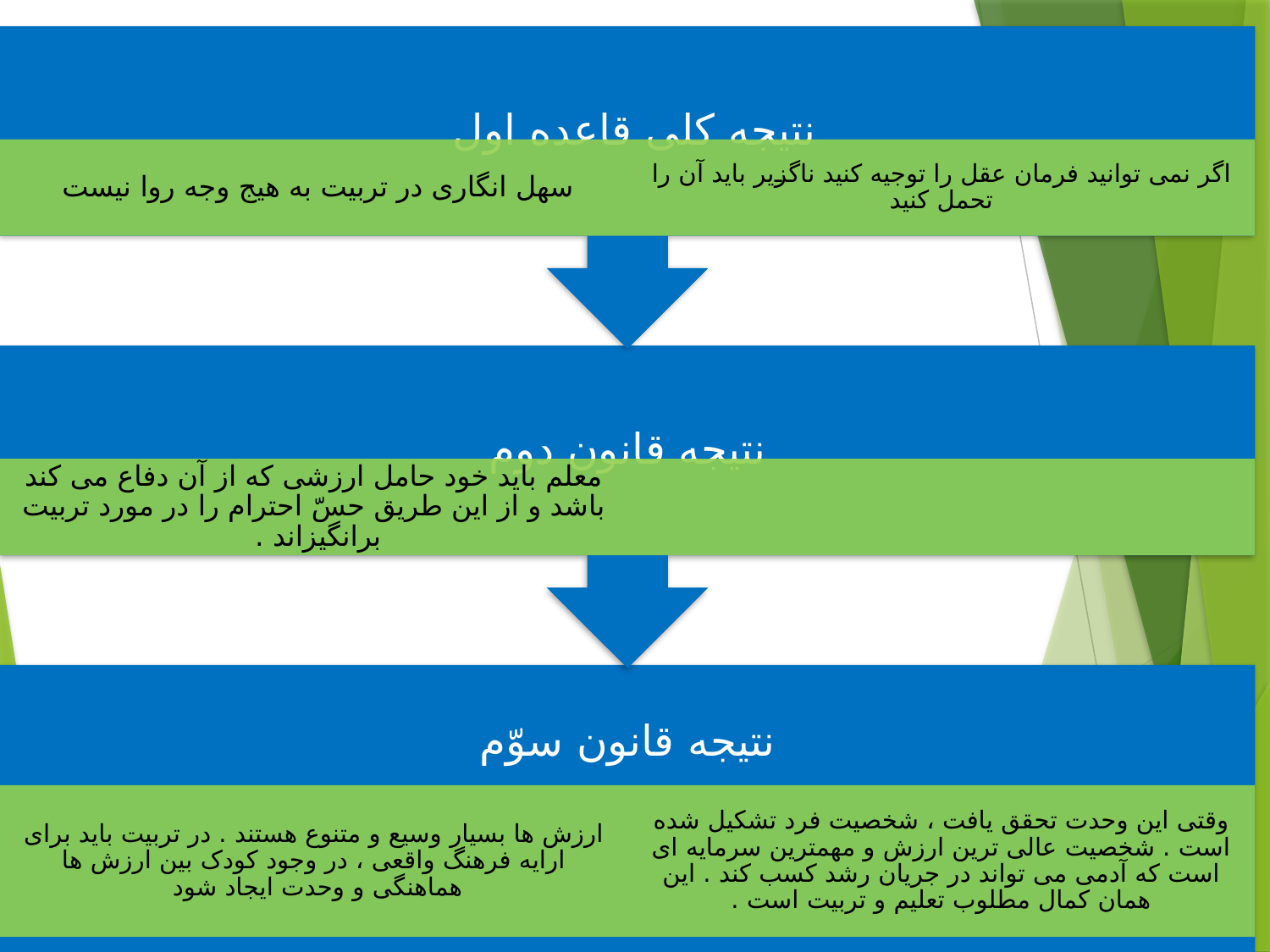

نتیجه قانون سوّم
ارزش ها بسیار وسیع و متنوع هستند . در تربیت باید برای ارایه فرهنگ واقعی ، در وجود کودک بین ارزش ها هماهنگی و وحدت ایجاد شود
وقتی این وحدت تحقق یافت ، شخصیت فرد تشکیل شده است . شخصیت عالی ترین ارزش و مهمترین سرمایه ای است که آدمی می تواند در جریان رشد کسب کند . این همان کمال مطلوب تعلیم و تربیت است .
نتیجه قانون دوم
معلم باید خود حامل ارزشی که از آن دفاع می کند باشد و از این طریق حسّ احترام را در مورد تربیت برانگیزاند .

نتیجه کلی قاعده اول
سهل انگاری در تربیت به هیج وجه روا نیست
اگر نمی توانید فرمان عقل را توجیه کنید ناگزیر باید آن را تحمل کنید